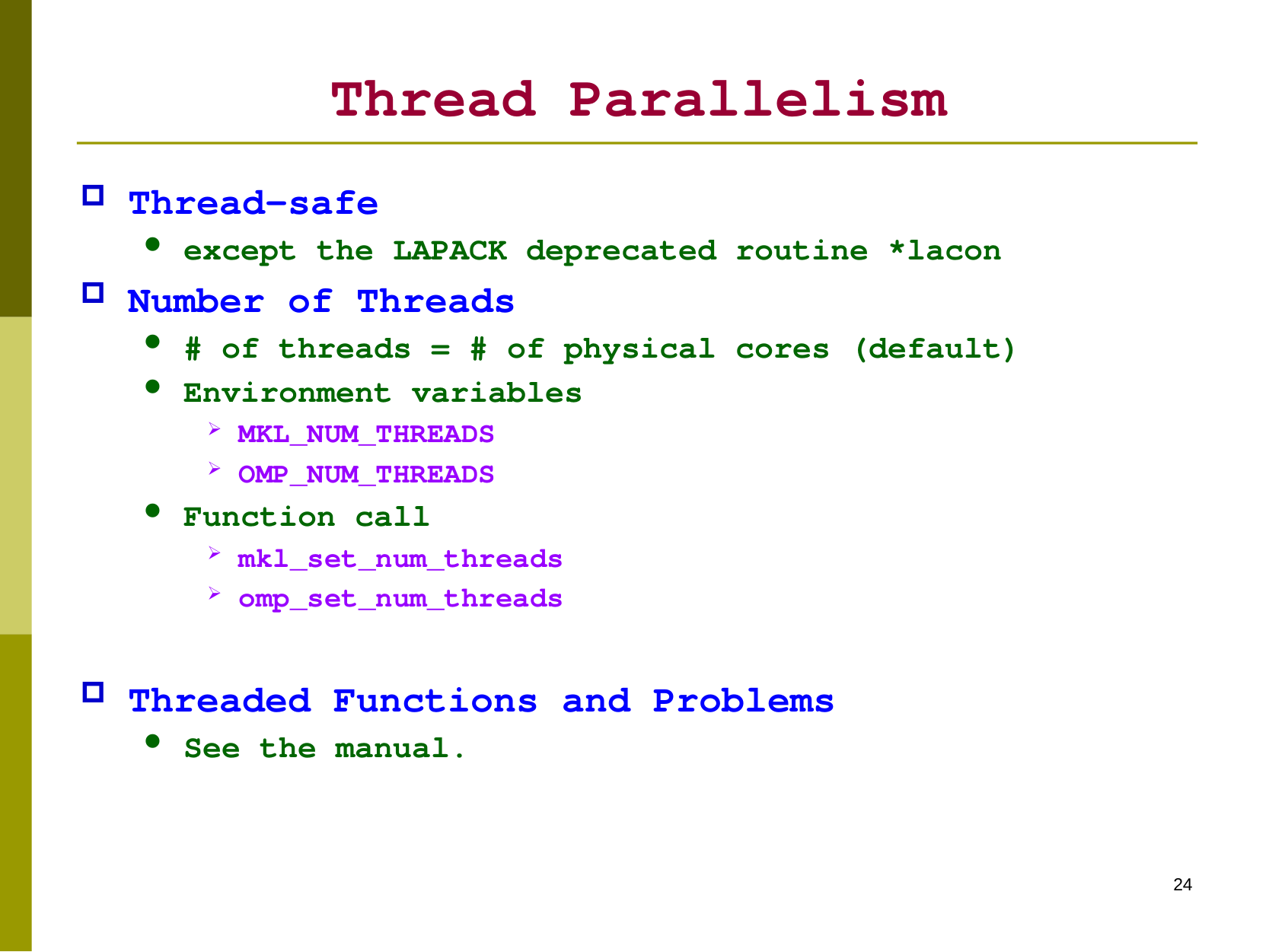

# Thread Parallelism
Thread-safe
except the LAPACK deprecated routine *lacon
Number of Threads
# of threads = # of physical cores (default)
Environment variables
MKL_NUM_THREADS
OMP_NUM_THREADS
Function call
mkl_set_num_threads
omp_set_num_threads

Threaded Functions and Problems
See the manual.
24